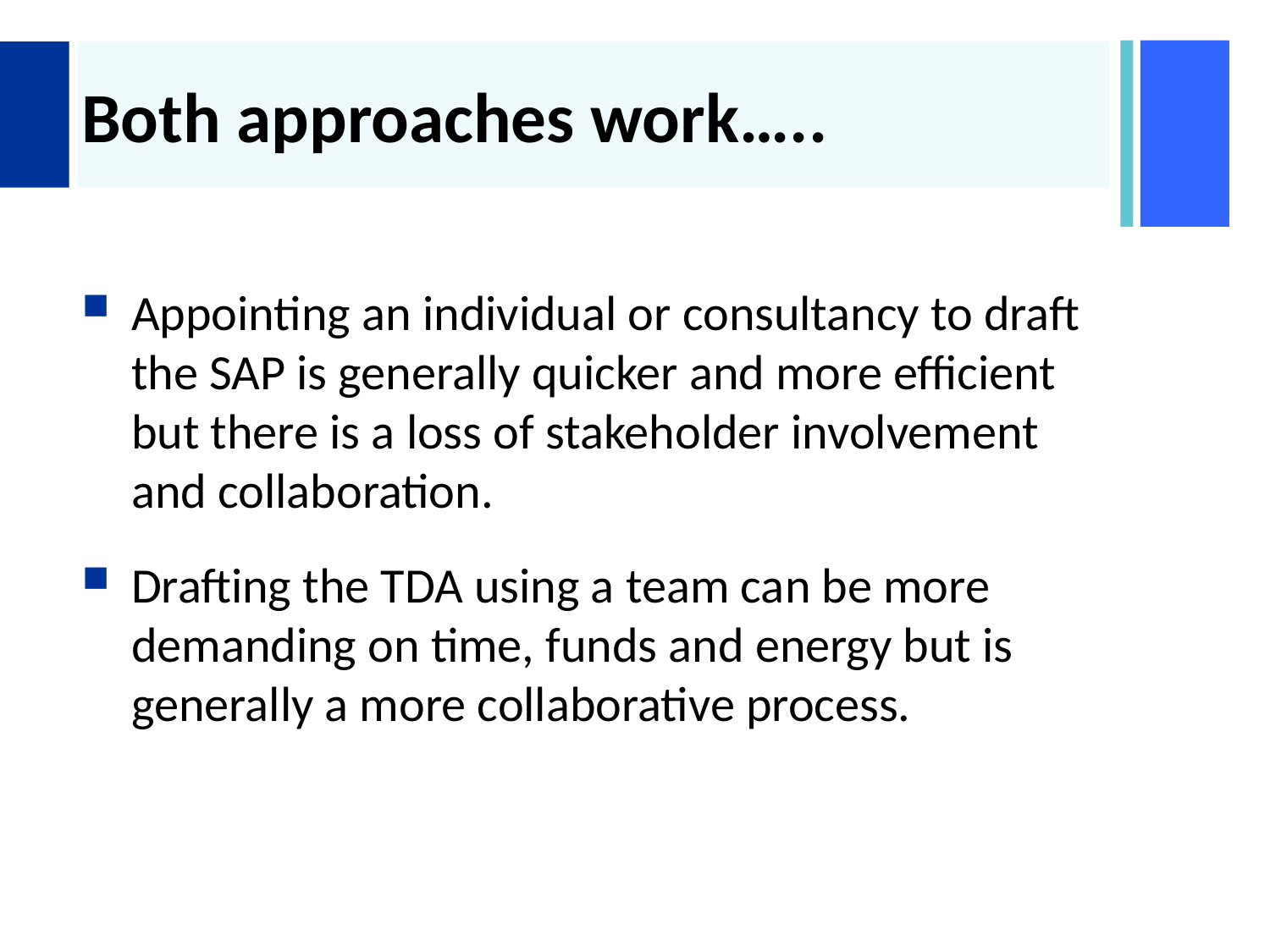

# Both approaches work…..
Appointing an individual or consultancy to draft the SAP is generally quicker and more efficient but there is a loss of stakeholder involvement and collaboration.
Drafting the TDA using a team can be more demanding on time, funds and energy but is generally a more collaborative process.